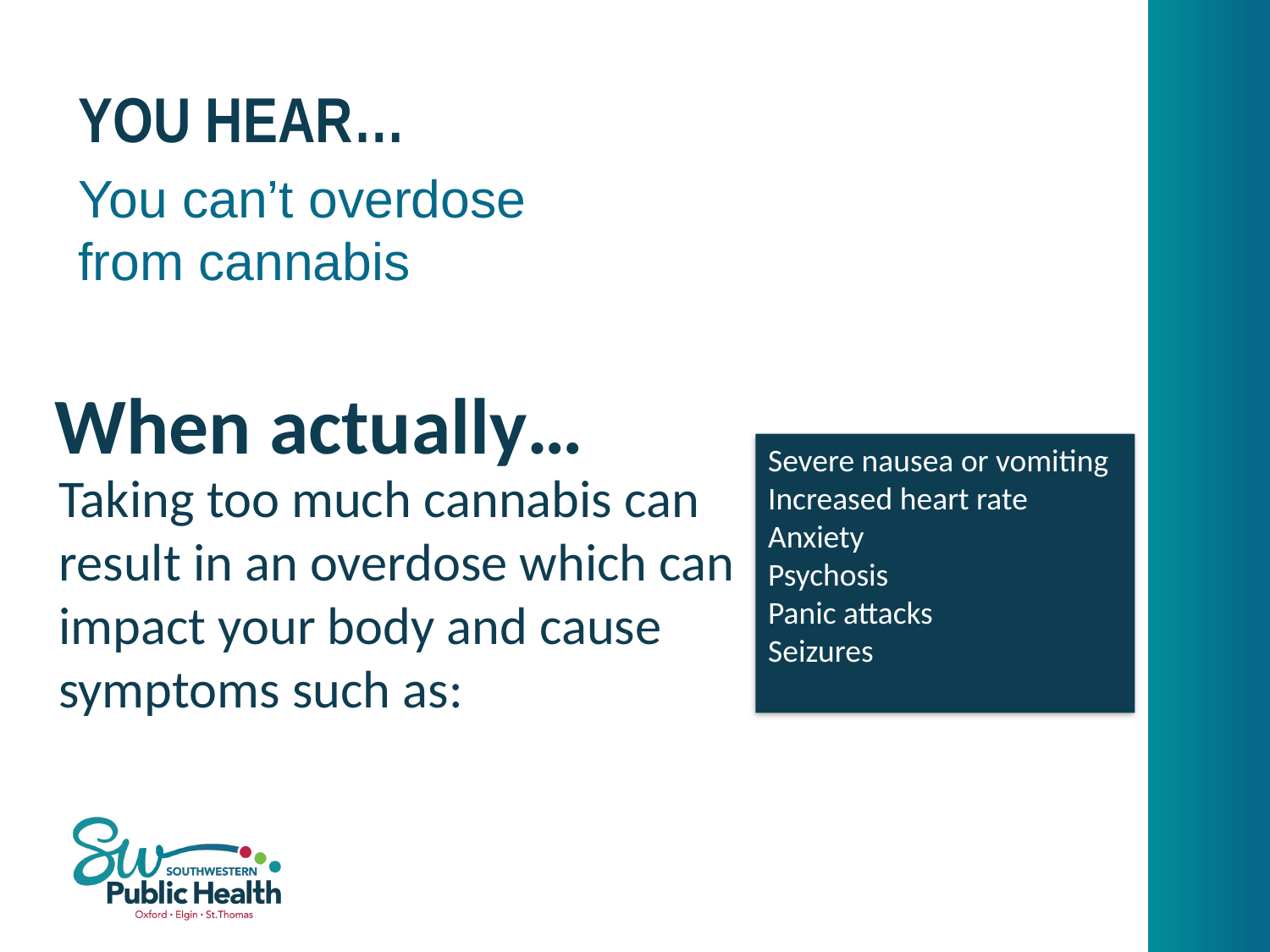

# You hear…
You can’t overdose from cannabis

When actually…
Severe nausea or vomiting
Increased heart rate
Anxiety
Psychosis
Panic attacks
Seizures

Taking too much cannabis can result in an overdose which can impact your body and cause symptoms such as: